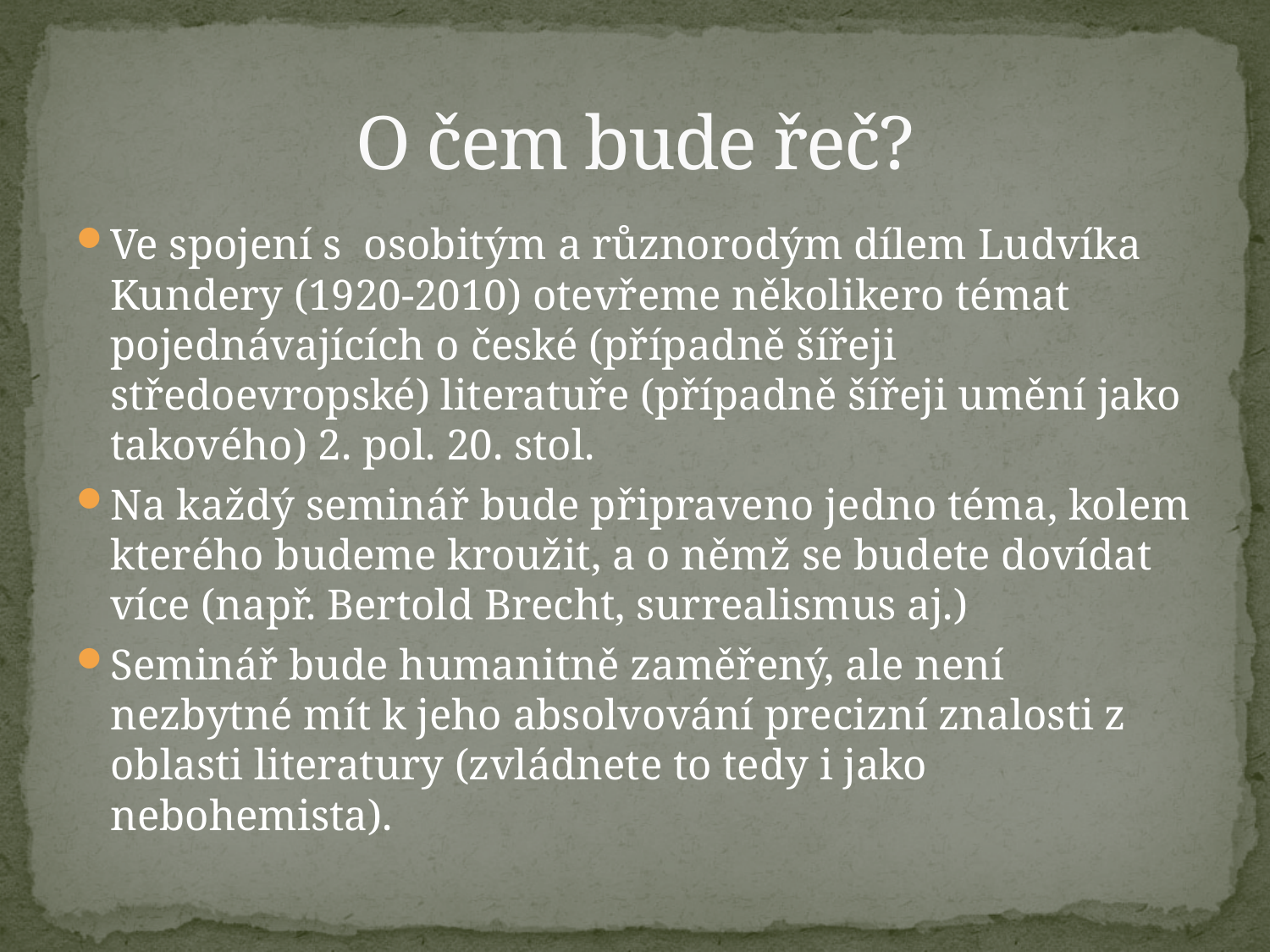

# O čem bude řeč?
Ve spojení s  osobitým a různorodým dílem Ludvíka Kundery (1920-2010) otevřeme několikero témat pojednávajících o české (případně šířeji středoevropské) literatuře (případně šířeji umění jako takového) 2. pol. 20. stol.
Na každý seminář bude připraveno jedno téma, kolem kterého budeme kroužit, a o němž se budete dovídat více (např. Bertold Brecht, surrealismus aj.)
Seminář bude humanitně zaměřený, ale není nezbytné mít k jeho absolvování precizní znalosti z oblasti literatury (zvládnete to tedy i jako nebohemista).